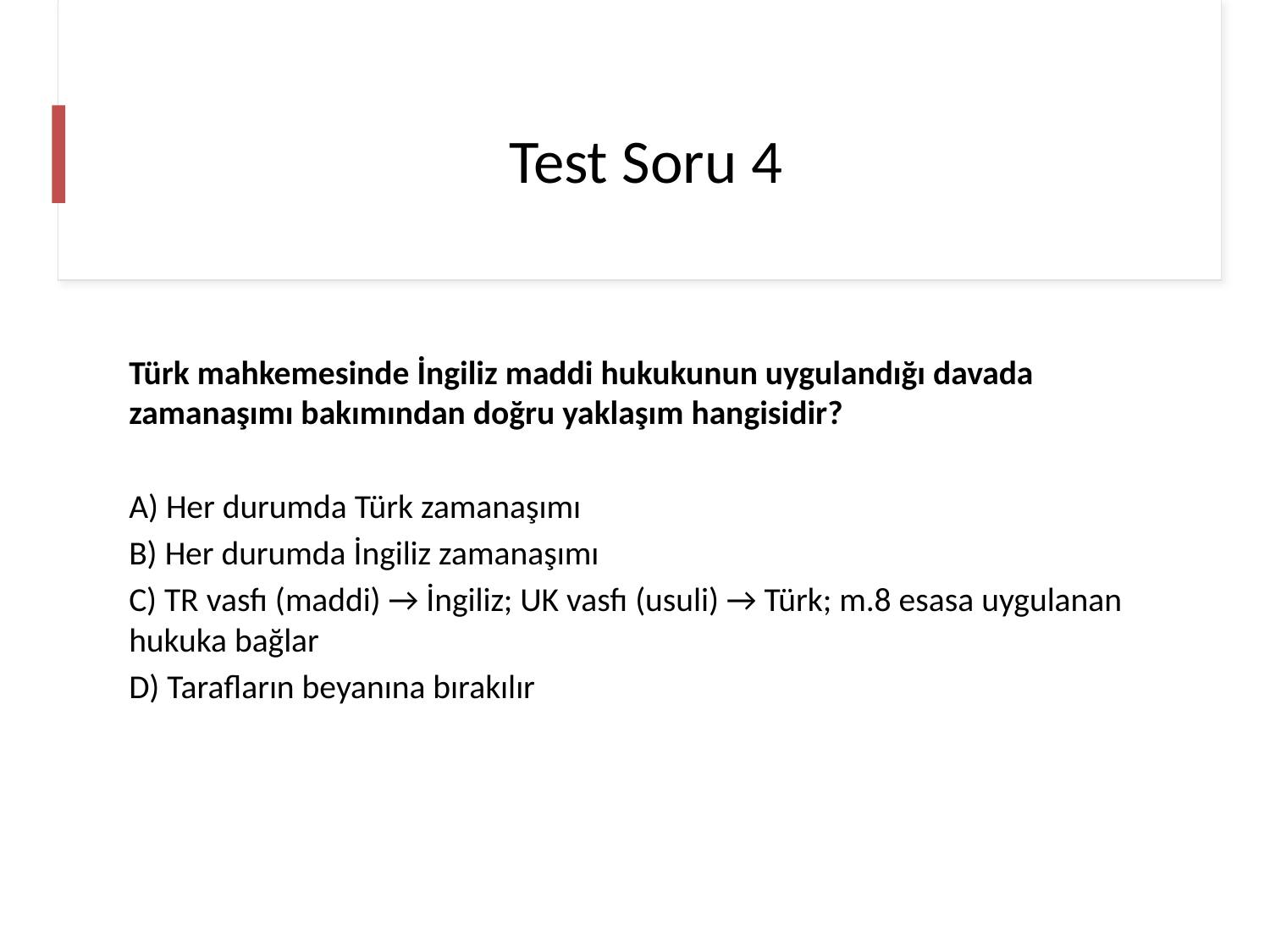

# Test Soru 4

Türk mahkemesinde İngiliz maddi hukukunun uygulandığı davada zamanaşımı bakımından doğru yaklaşım hangisidir?

A) Her durumda Türk zamanaşımı
B) Her durumda İngiliz zamanaşımı
C) TR vasfı (maddi) → İngiliz; UK vasfı (usuli) → Türk; m.8 esasa uygulanan hukuka bağlar
D) Tarafların beyanına bırakılır